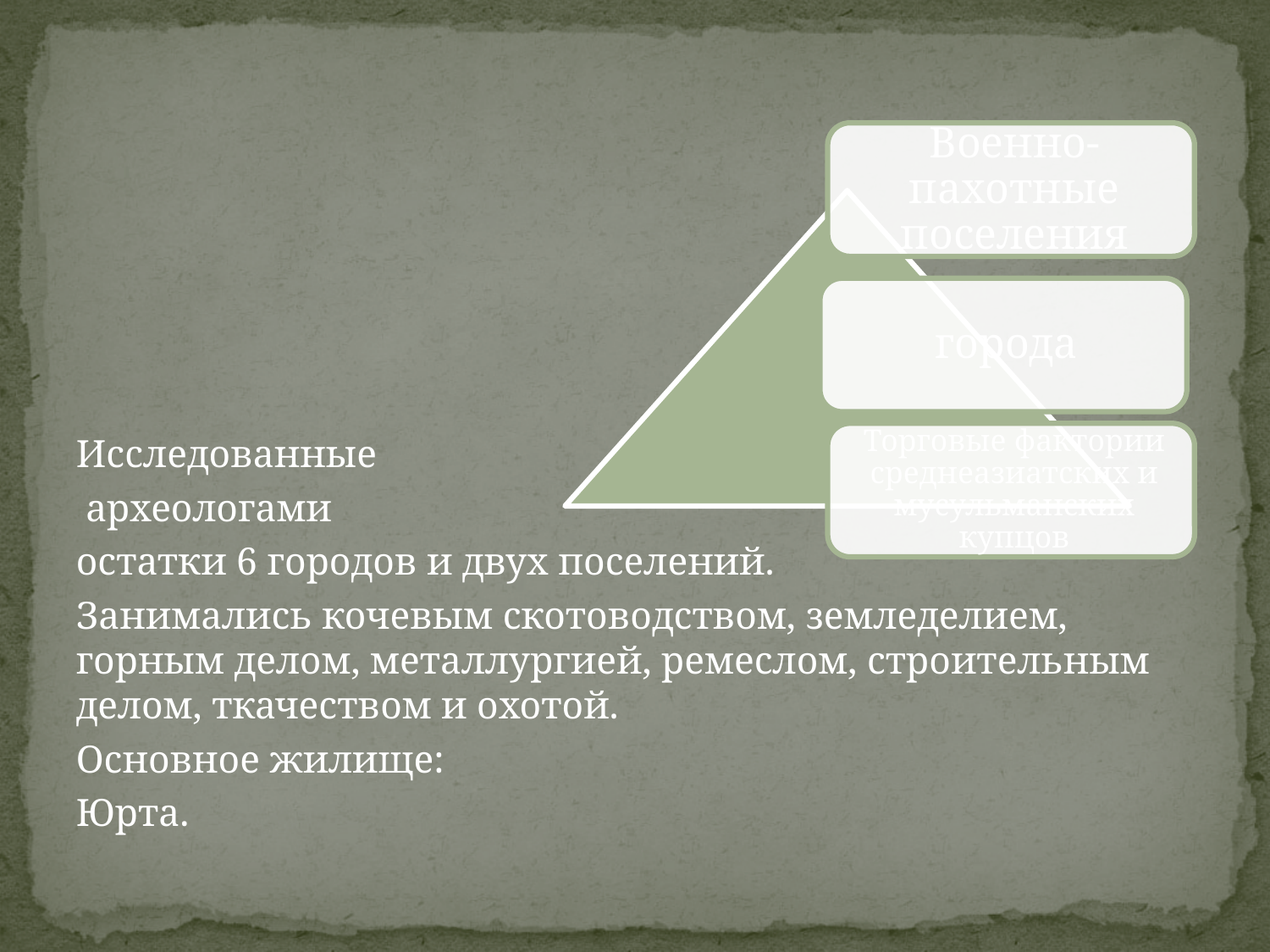

#
Военно-пахотные поселения
города
Торговые фактории среднеазиатских и мусульманских купцов

Исследованные
 археологами
остатки 6 городов и двух поселений.
Занимались кочевым скотоводством, земледелием, горным делом, металлургией, ремеслом, строительным делом, ткачеством и охотой.
Основное жилище:
Юрта.